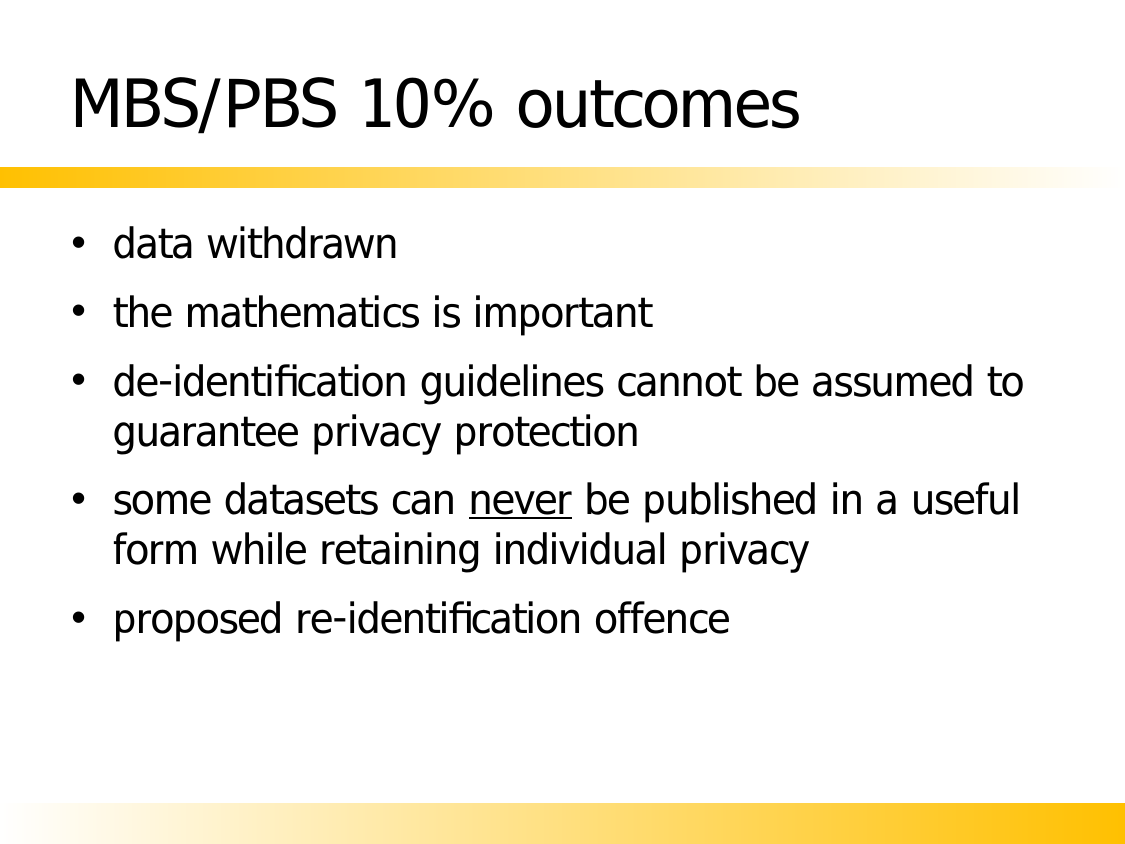

# MBS/PBS 10% outcomes
data withdrawn
the mathematics is important
de-identification guidelines cannot be assumed to guarantee privacy protection
some datasets can never be published in a useful form while retaining individual privacy
proposed re-identification offence